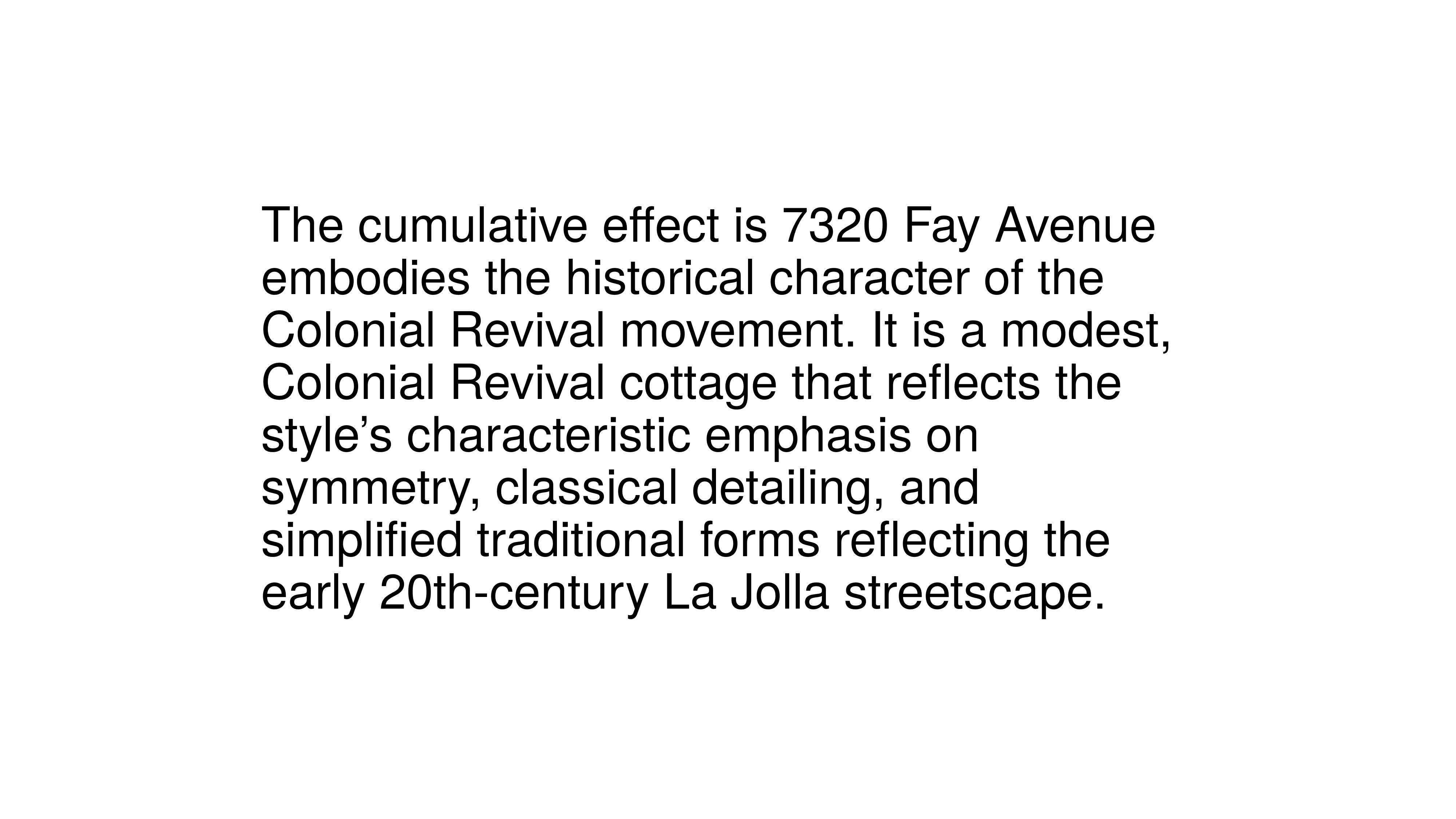

The cumulative effect is 7320 Fay Avenue embodies the historical character of the Colonial Revival movement. It is a modest, Colonial Revival cottage that reflects the style’s characteristic emphasis on symmetry, classical detailing, and simplified traditional forms reflecting the early 20th-century La Jolla streetscape.